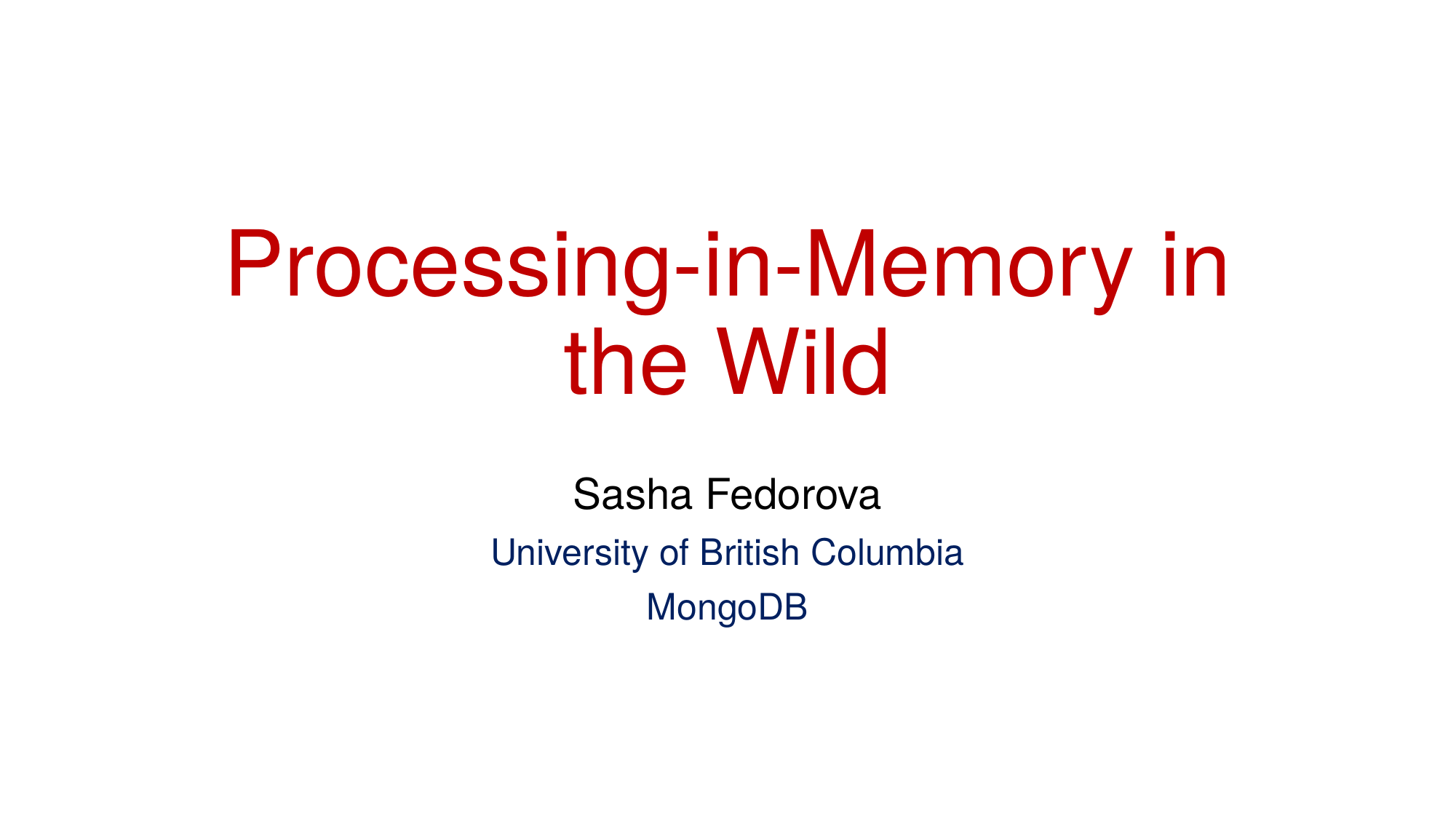

# Processing-in-Memory in the Wild
Sasha Fedorova
University of British Columbia
MongoDB